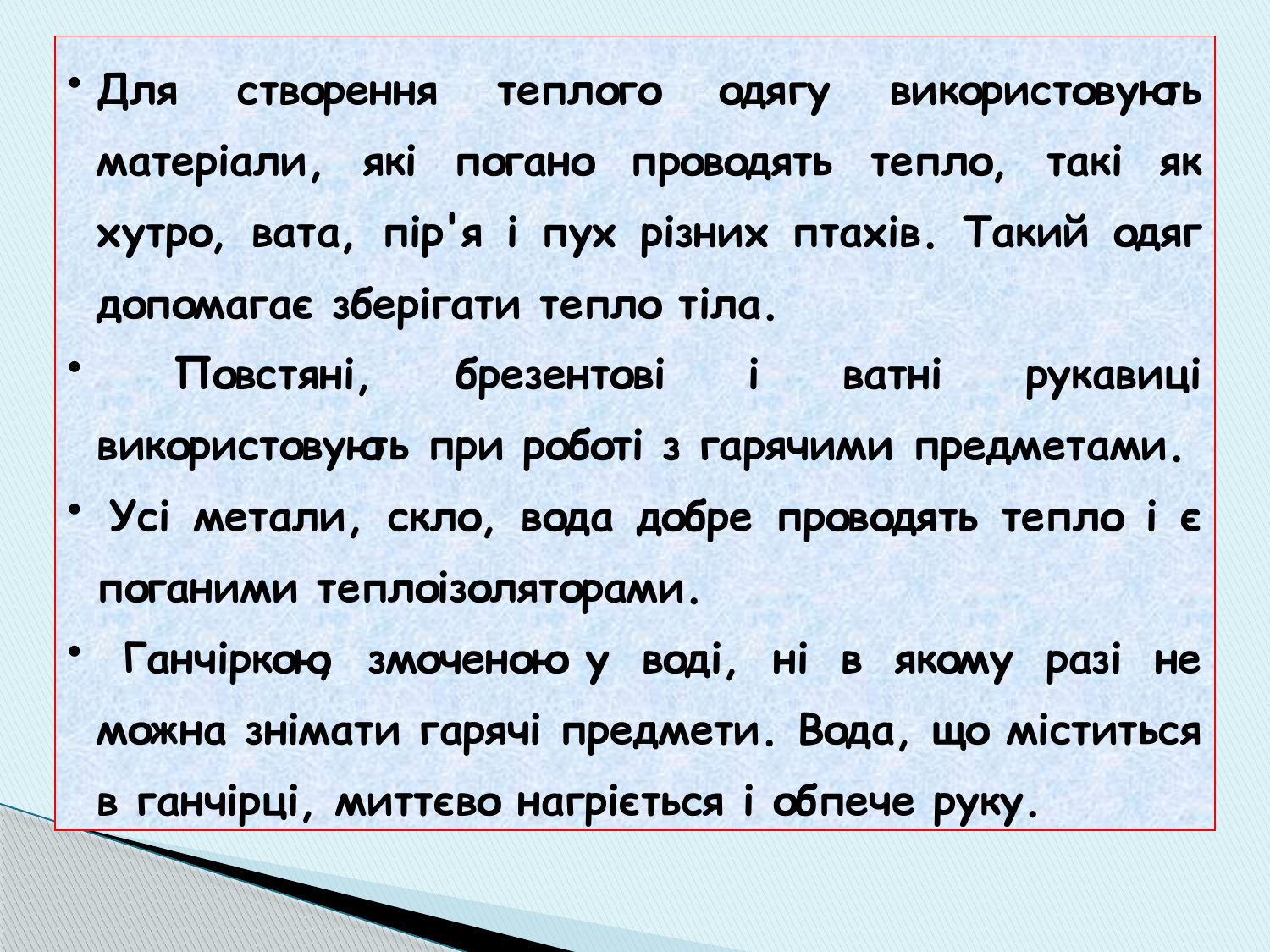

Для створення теплого одягу використовують матеріали, які погано проводять тепло, такі як хутро, вата, пір'я і пух різних птахів. Такий одяг допомагає зберігати тепло тіла.
 Повстяні, брезентові і ватні рукавиці використовують при роботі з гарячими предметами.
 Усі метали, скло, вода добре проводять тепло і є поганими теплоізоляторами.
 Ганчіркою, змоченою у воді, ні в якому разі не можна знімати гарячі предмети. Вода, що міститься в ганчірці, миттєво нагріється і обпече руку.